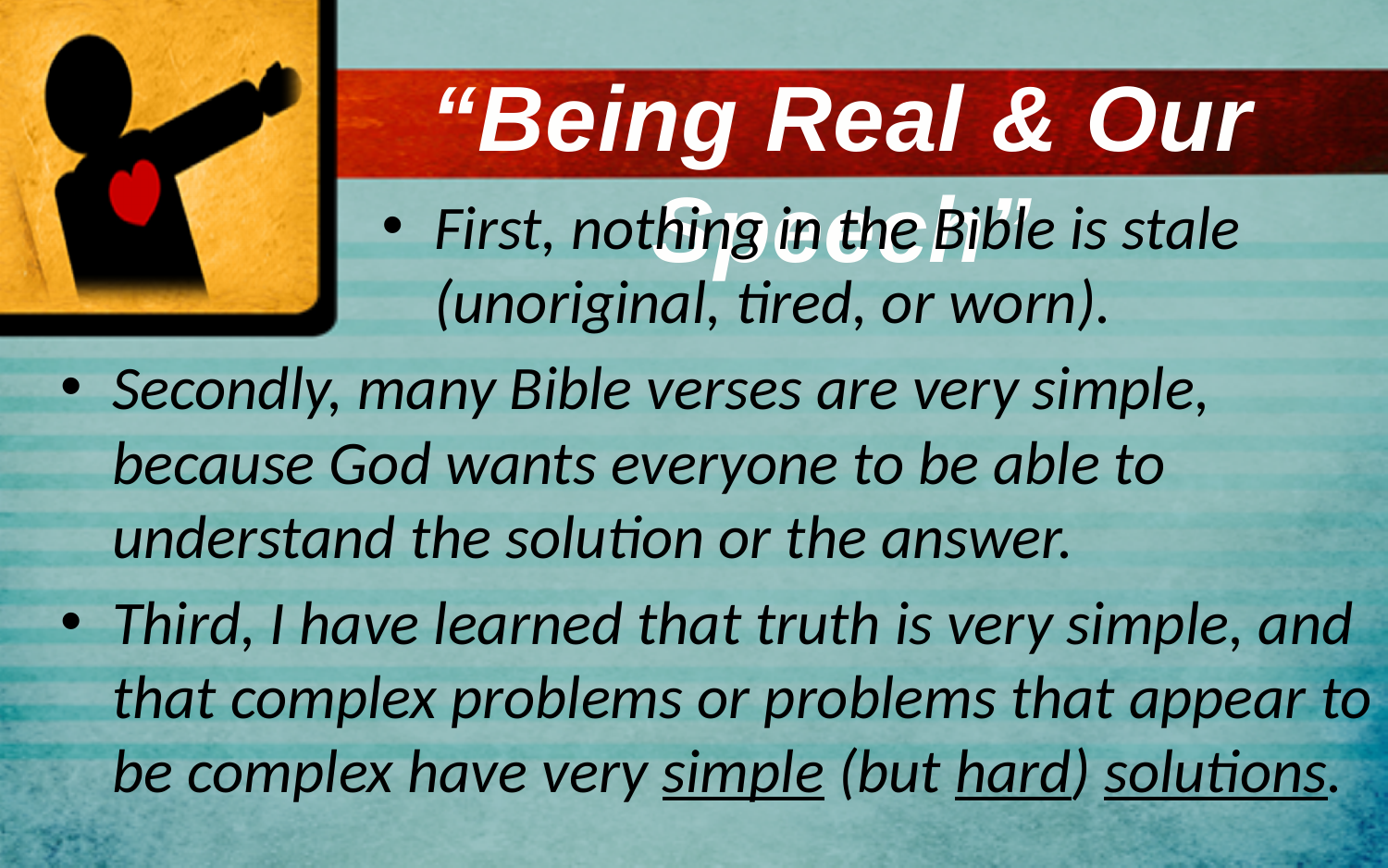

“Being Real & Our Speech”
First, nothing in the Bible is stale (unoriginal, tired, or worn).
Secondly, many Bible verses are very simple, because God wants everyone to be able to understand the solution or the answer.
Third, I have learned that truth is very simple, and that complex problems or problems that appear to be complex have very simple (but hard) solutions.